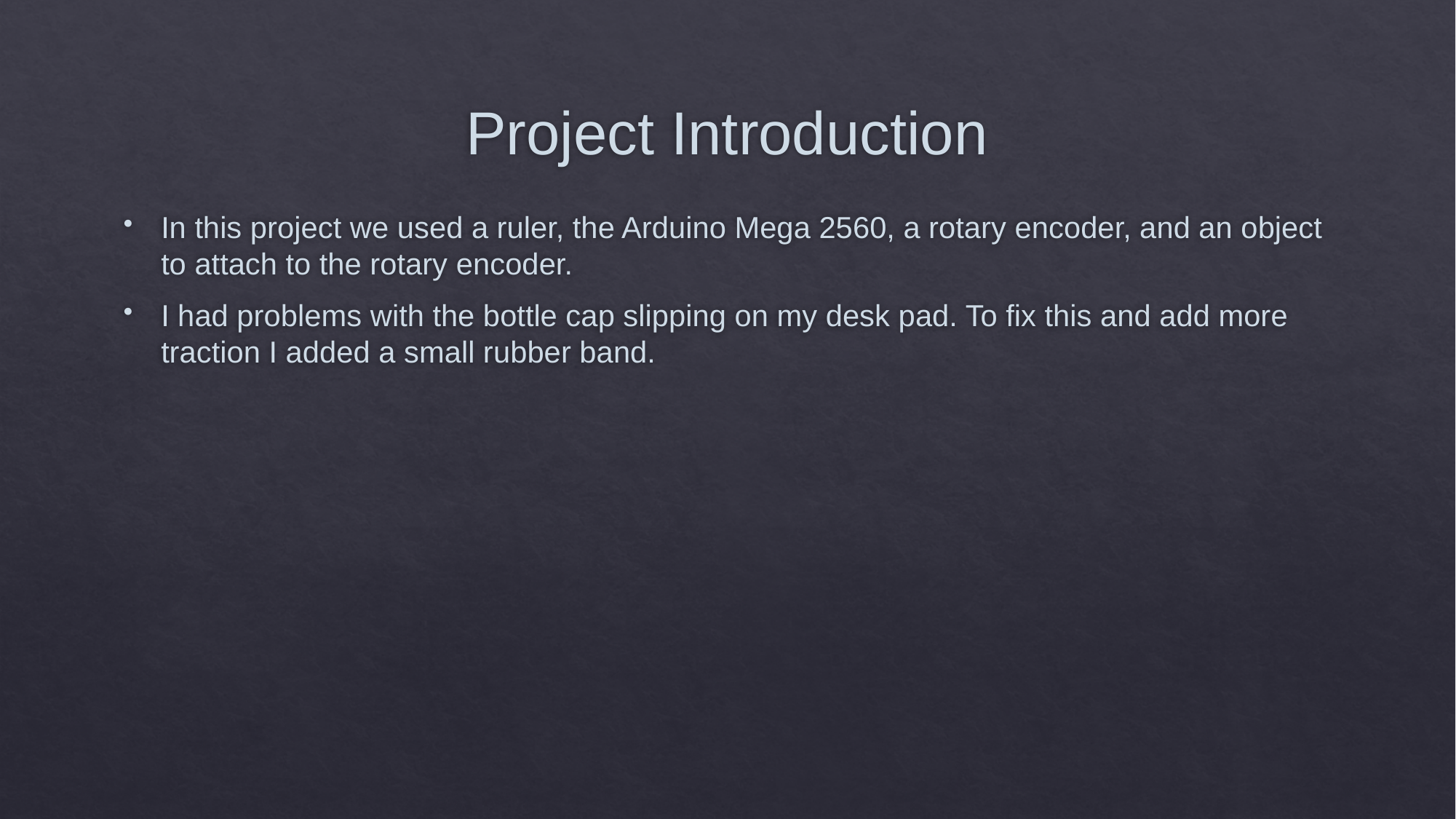

# Project Introduction
In this project we used a ruler, the Arduino Mega 2560, a rotary encoder, and an object to attach to the rotary encoder.
I had problems with the bottle cap slipping on my desk pad. To fix this and add more traction I added a small rubber band.